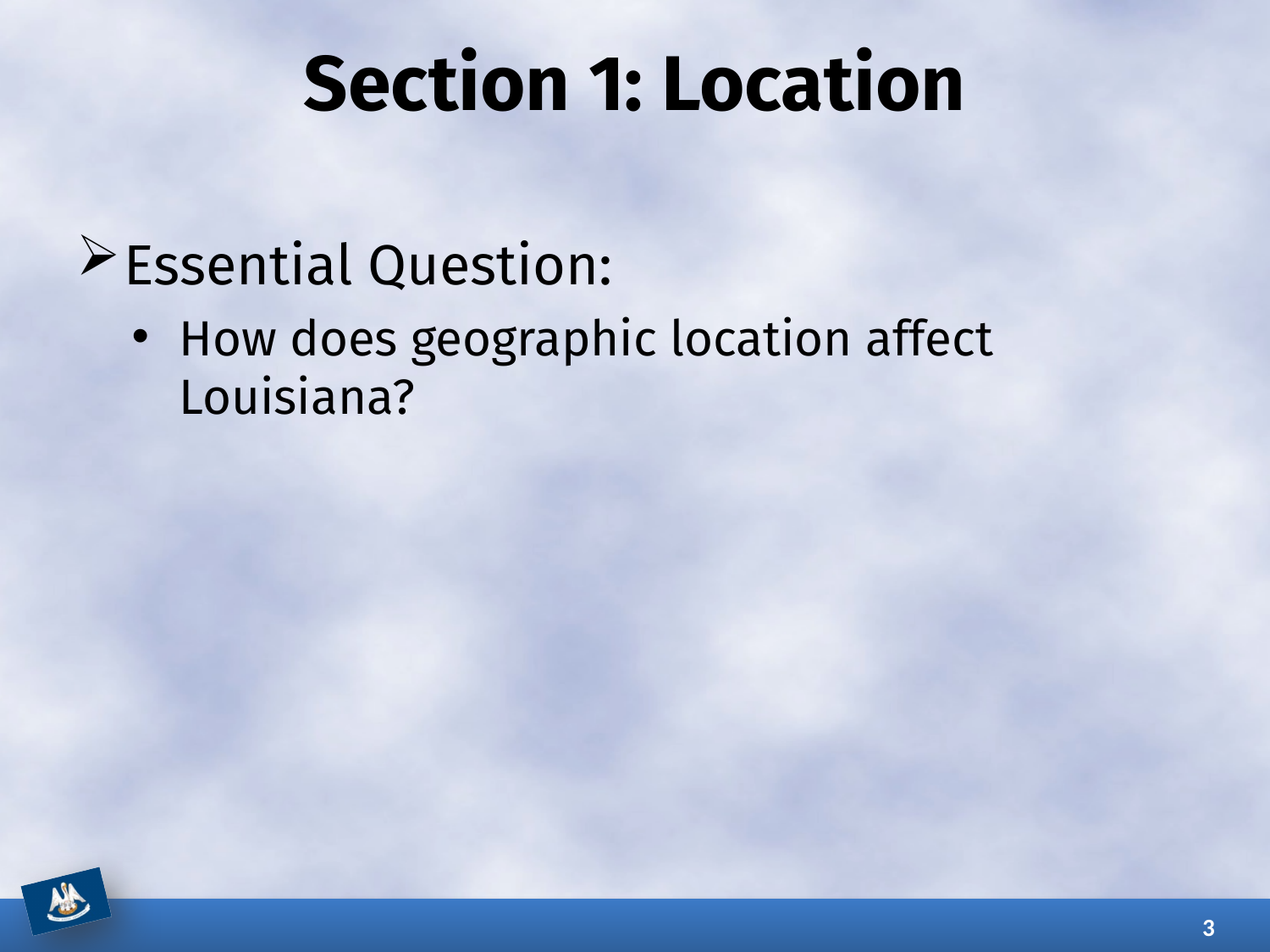

# Section 1: Location
Essential Question:
How does geographic location affect Louisiana?

3